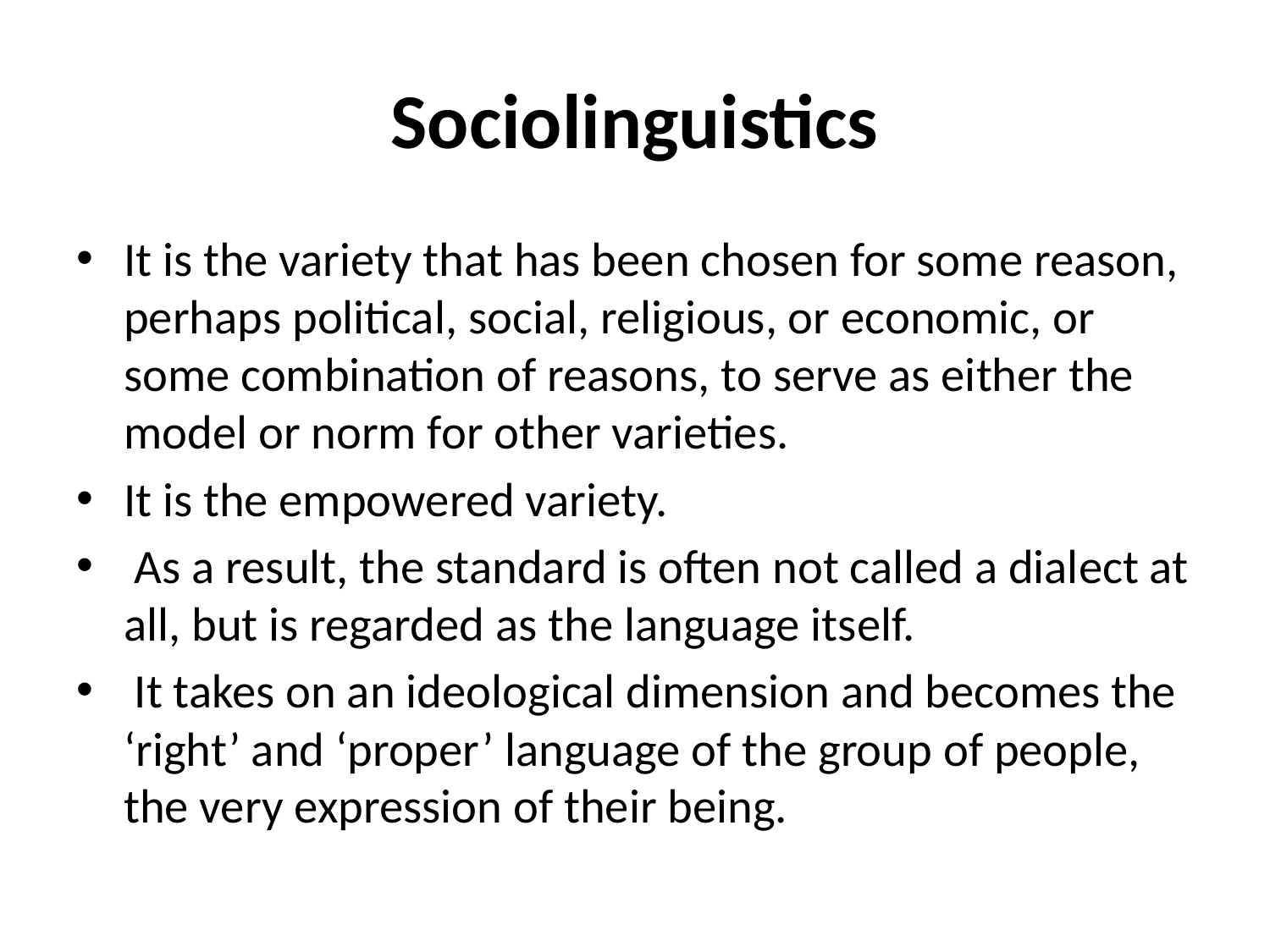

# Sociolinguistics
It is the variety that has been chosen for some reason, perhaps political, social, religious, or economic, or some combination of reasons, to serve as either the model or norm for other varieties.
It is the empowered variety.
 As a result, the standard is often not called a dialect at all, but is regarded as the language itself.
 It takes on an ideological dimension and becomes the ‘right’ and ‘proper’ language of the group of people, the very expression of their being.